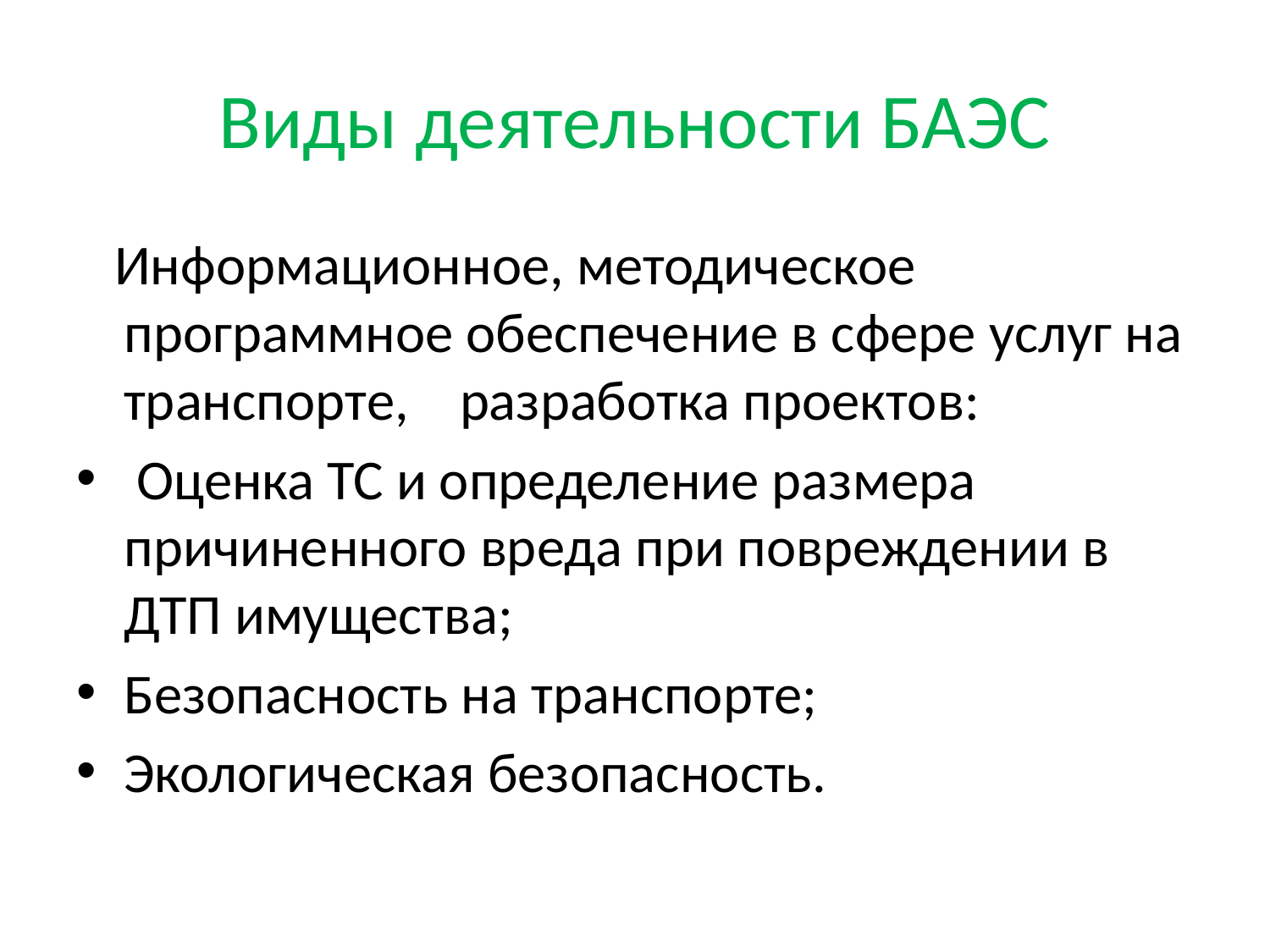

# Виды деятельности БАЭС
   Информационное, методическое программное обеспечение в сфере услуг на транспорте,    разработка проектов:
 Оценка ТС и определение размера причиненного вреда при повреждении в ДТП имущества;
Безопасность на транспорте;
Экологическая безопасность.